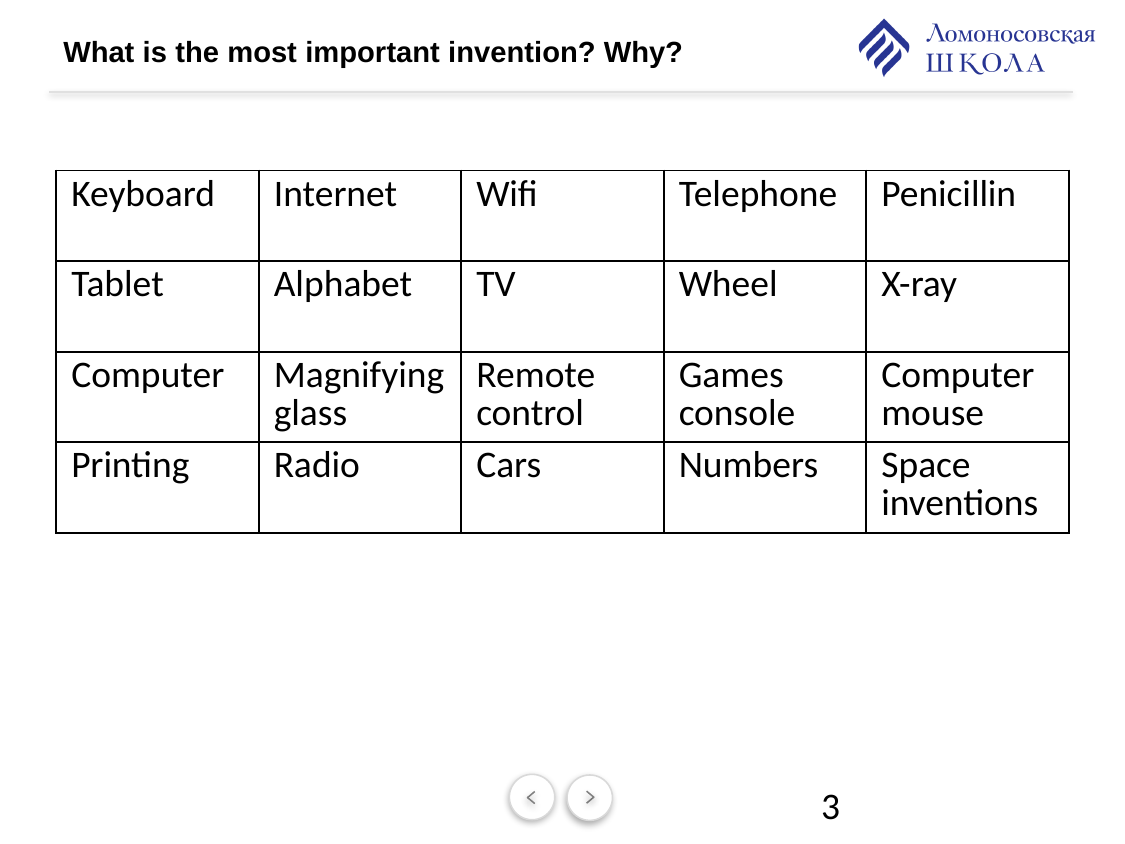

# What is the most important invention? Why?
| Keyboard | Internet | Wifi | Telephone | Penicillin |
| --- | --- | --- | --- | --- |
| Tablet | Alphabet | TV | Wheel | X-ray |
| Computer | Magnifying glass | Remote control | Games console | Computer mouse |
| Printing | Radio | Cars | Numbers | Space inventions |
3